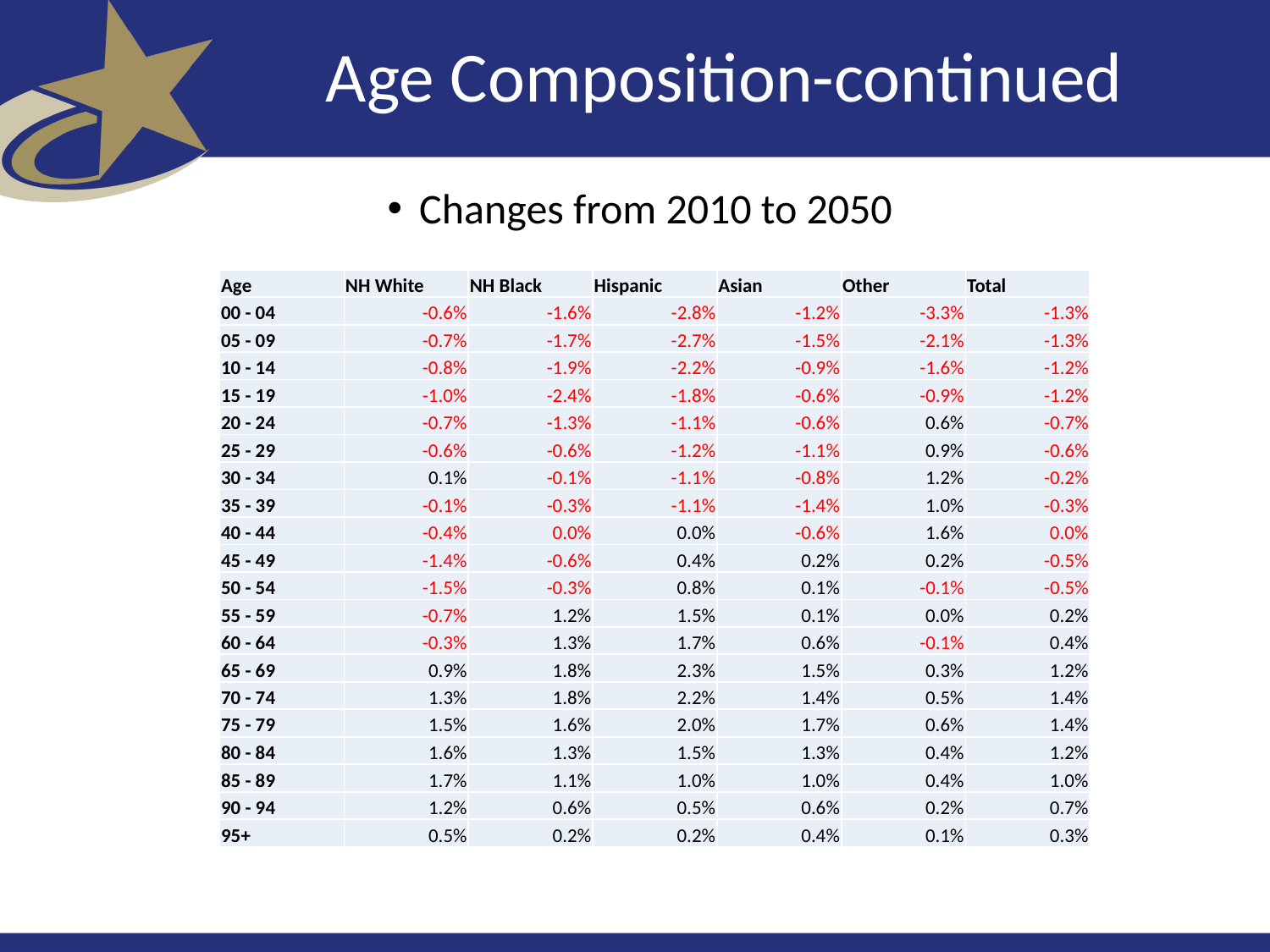

# Age Composition-continued
Changes from 2010 to 2050
| Age | NH White | NH Black | Hispanic | Asian | Other | Total |
| --- | --- | --- | --- | --- | --- | --- |
| 00 - 04 | -0.6% | -1.6% | -2.8% | -1.2% | -3.3% | -1.3% |
| 05 - 09 | -0.7% | -1.7% | -2.7% | -1.5% | -2.1% | -1.3% |
| 10 - 14 | -0.8% | -1.9% | -2.2% | -0.9% | -1.6% | -1.2% |
| 15 - 19 | -1.0% | -2.4% | -1.8% | -0.6% | -0.9% | -1.2% |
| 20 - 24 | -0.7% | -1.3% | -1.1% | -0.6% | 0.6% | -0.7% |
| 25 - 29 | -0.6% | -0.6% | -1.2% | -1.1% | 0.9% | -0.6% |
| 30 - 34 | 0.1% | -0.1% | -1.1% | -0.8% | 1.2% | -0.2% |
| 35 - 39 | -0.1% | -0.3% | -1.1% | -1.4% | 1.0% | -0.3% |
| 40 - 44 | -0.4% | 0.0% | 0.0% | -0.6% | 1.6% | 0.0% |
| 45 - 49 | -1.4% | -0.6% | 0.4% | 0.2% | 0.2% | -0.5% |
| 50 - 54 | -1.5% | -0.3% | 0.8% | 0.1% | -0.1% | -0.5% |
| 55 - 59 | -0.7% | 1.2% | 1.5% | 0.1% | 0.0% | 0.2% |
| 60 - 64 | -0.3% | 1.3% | 1.7% | 0.6% | -0.1% | 0.4% |
| 65 - 69 | 0.9% | 1.8% | 2.3% | 1.5% | 0.3% | 1.2% |
| 70 - 74 | 1.3% | 1.8% | 2.2% | 1.4% | 0.5% | 1.4% |
| 75 - 79 | 1.5% | 1.6% | 2.0% | 1.7% | 0.6% | 1.4% |
| 80 - 84 | 1.6% | 1.3% | 1.5% | 1.3% | 0.4% | 1.2% |
| 85 - 89 | 1.7% | 1.1% | 1.0% | 1.0% | 0.4% | 1.0% |
| 90 - 94 | 1.2% | 0.6% | 0.5% | 0.6% | 0.2% | 0.7% |
| 95+ | 0.5% | 0.2% | 0.2% | 0.4% | 0.1% | 0.3% |